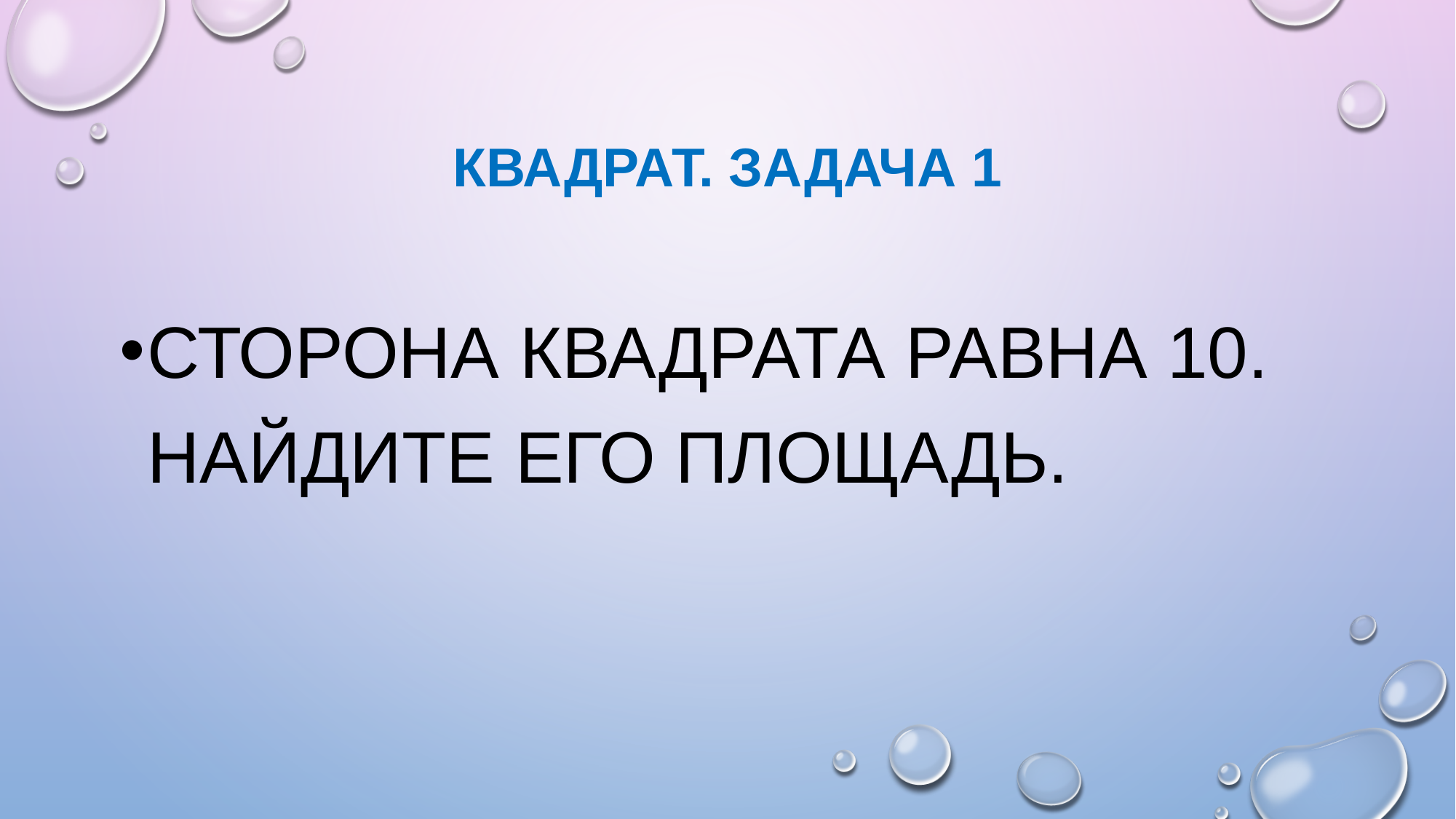

# КВАДРАТ. ЗАДАЧА 1
Сторона квадрата равна 10. Найдите его площадь.